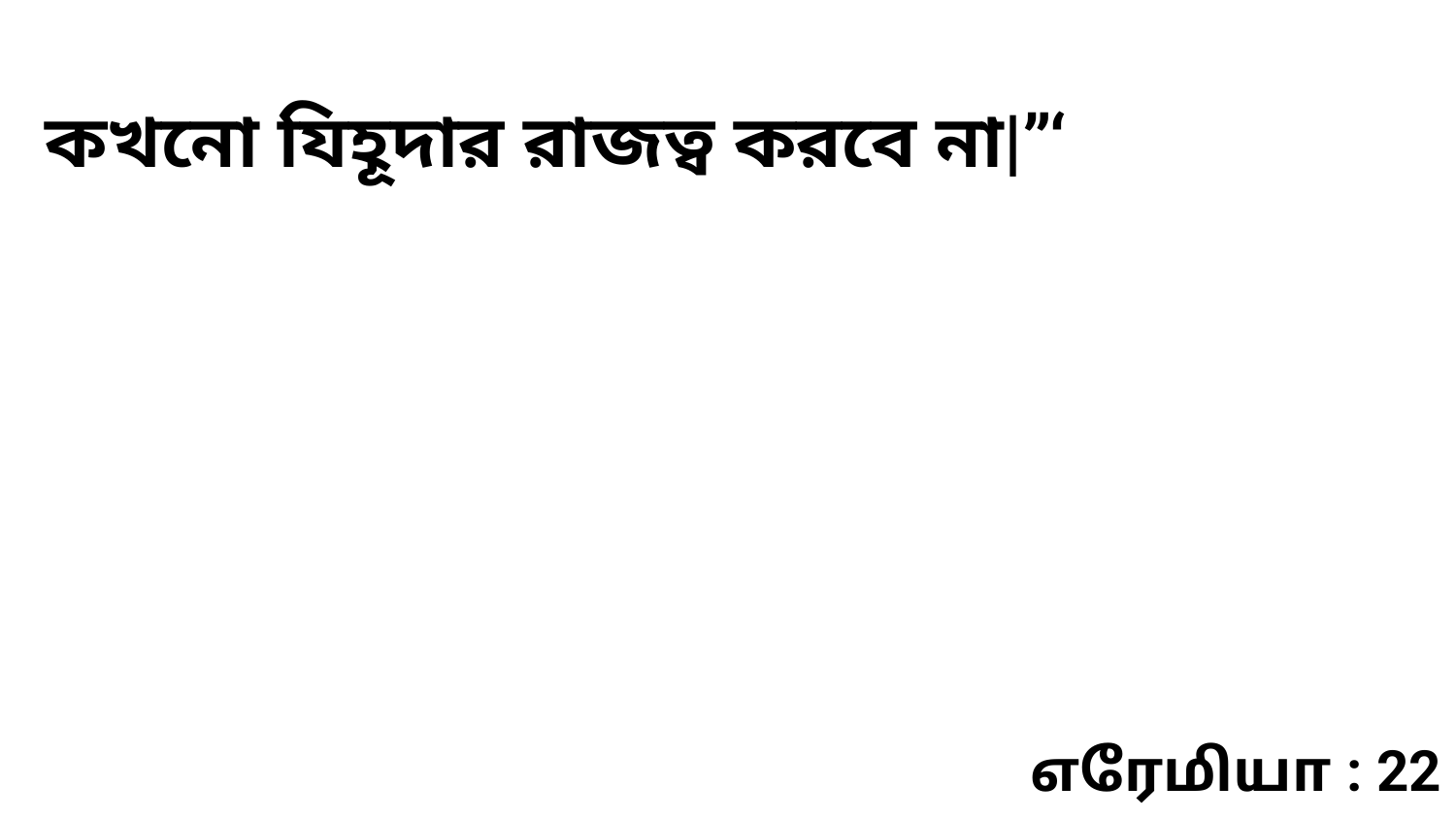

কখনো যিহূদার রাজত্ব করবে না|”‘
எரேமியா : 22